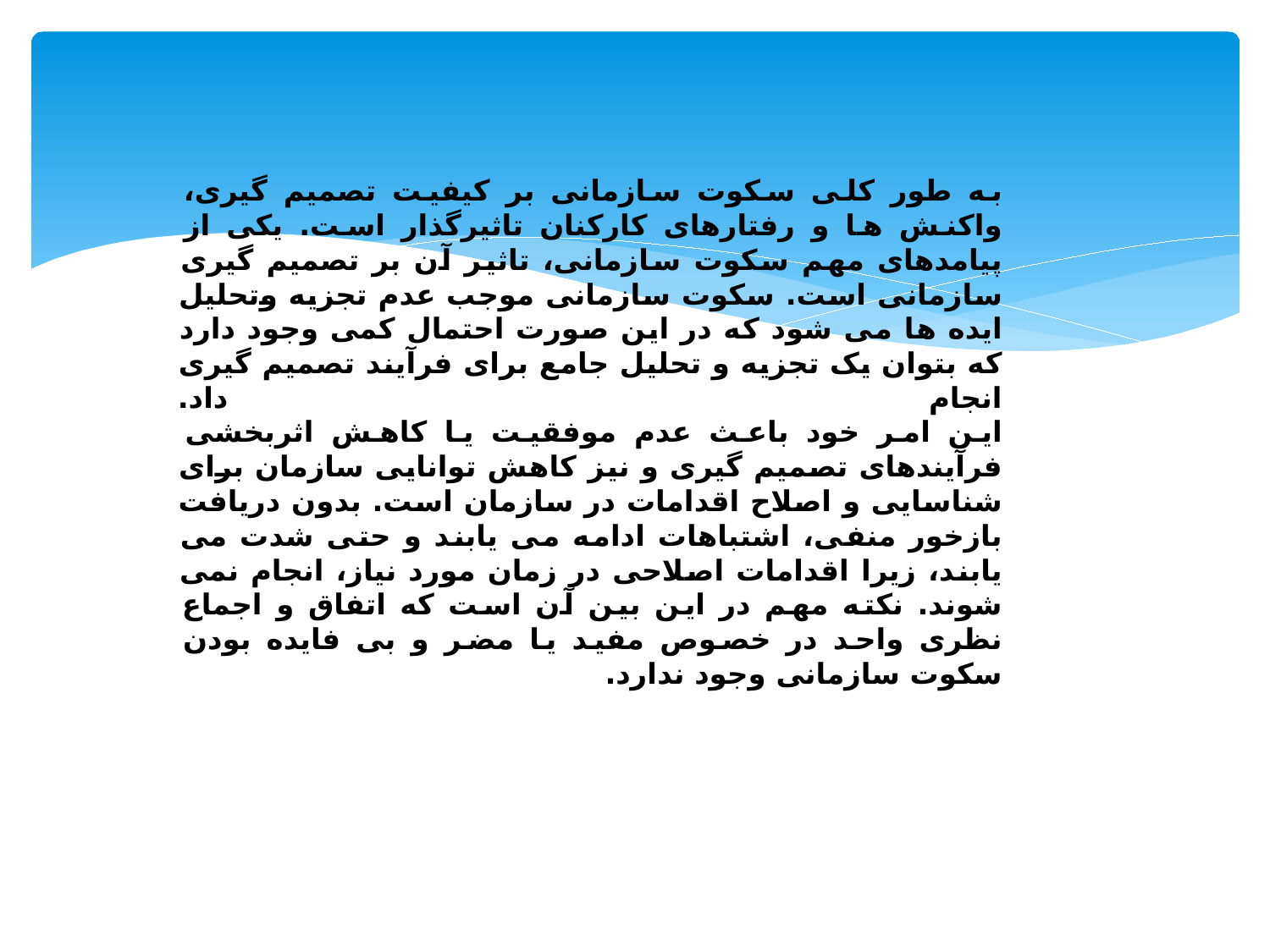

به طور کلی سکوت سازمانی بر کیفیت تصمیم گیری، واکنش ها و رفتارهای کارکنان تاثیرگذار است. یکی از پیامدهای مهم سکوت سازمانی، تاثیر آن بر تصمیم گیری سازمانی است. سکوت سازمانی موجب عدم تجزیه وتحلیل ایده ها می شود که در این صورت احتمال کمی وجود دارد که بتوان یک تجزیه و تحلیل جامع برای فرآیند تصمیم گیری انجام داد.
این امر خود باعث عدم موفقیت یا کاهش اثربخشی فرآیندهای تصمیم گیری و نیز کاهش توانایی سازمان برای شناسایی و اصلاح اقدامات در سازمان است. بدون دریافت بازخور منفی، اشتباهات ادامه می یابند و حتی شدت می یابند، زیرا اقدامات اصلاحی در زمان مورد نیاز، انجام نمی شوند. نکته مهم در این بین آن است که اتفاق و اجماع نظری واحد در خصوص مفید یا مضر و بی فایده بودن سکوت سازمانی وجود ندارد.